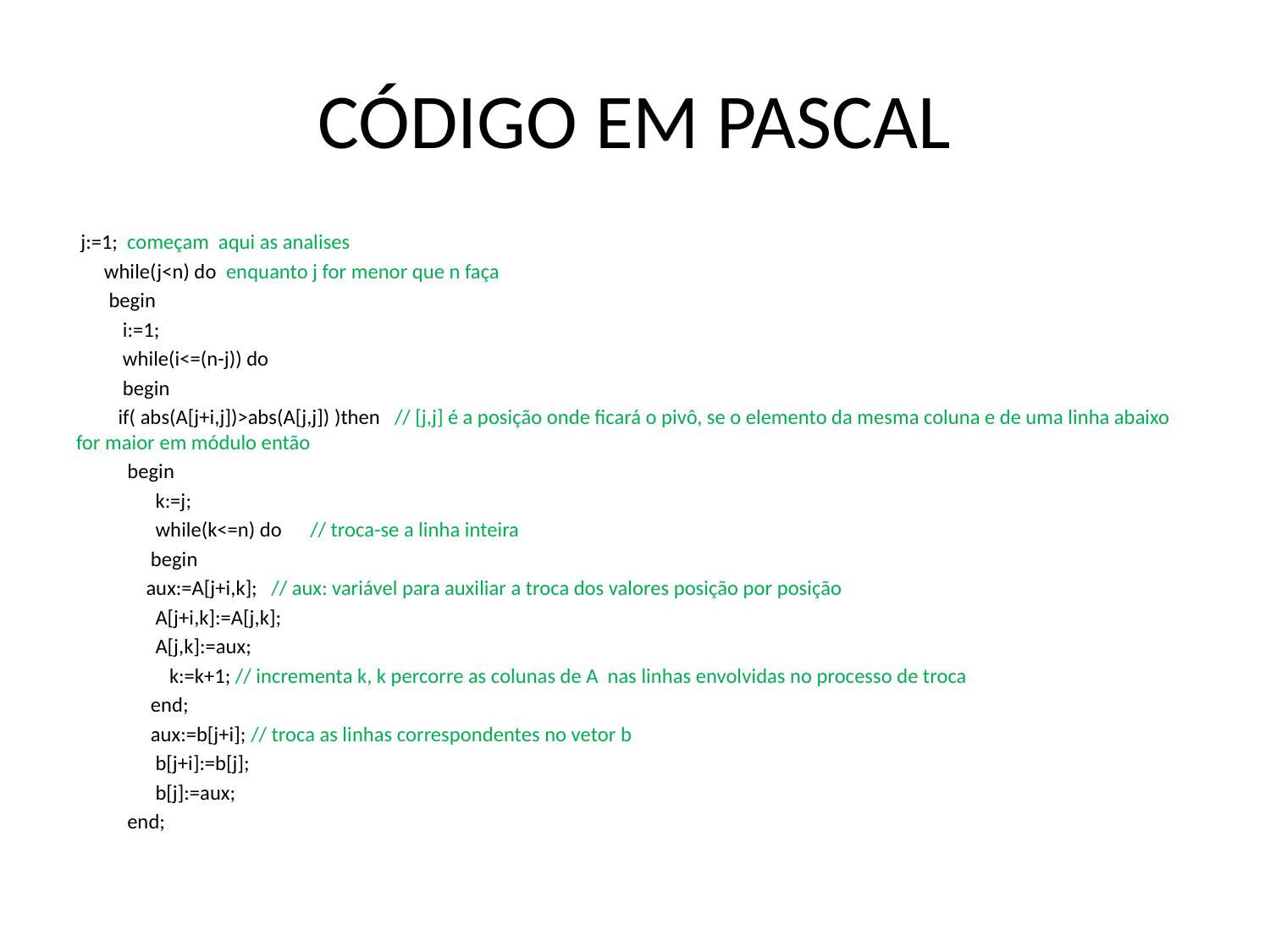

# CÓDIGO EM PASCAL
 j:=1;  começam  aqui as analises
      while(j<n) do  enquanto j for menor que n faça
       begin
          i:=1;
          while(i<=(n-j)) do
          begin
         if( abs(A[j+i,j])>abs(A[j,j]) )then   // [j,j] é a posição onde ficará o pivô, se o elemento da mesma coluna e de uma linha abaixo for maior em módulo então
           begin
                 k:=j;
                 while(k<=n) do      // troca-se a linha inteira
                begin
               aux:=A[j+i,k];   // aux: variável para auxiliar a troca dos valores posição por posição
                 A[j+i,k]:=A[j,k];
                 A[j,k]:=aux;
                    k:=k+1; // incrementa k, k percorre as colunas de A  nas linhas envolvidas no processo de troca
                end;
                aux:=b[j+i]; // troca as linhas correspondentes no vetor b
                 b[j+i]:=b[j];
                 b[j]:=aux;
           end;